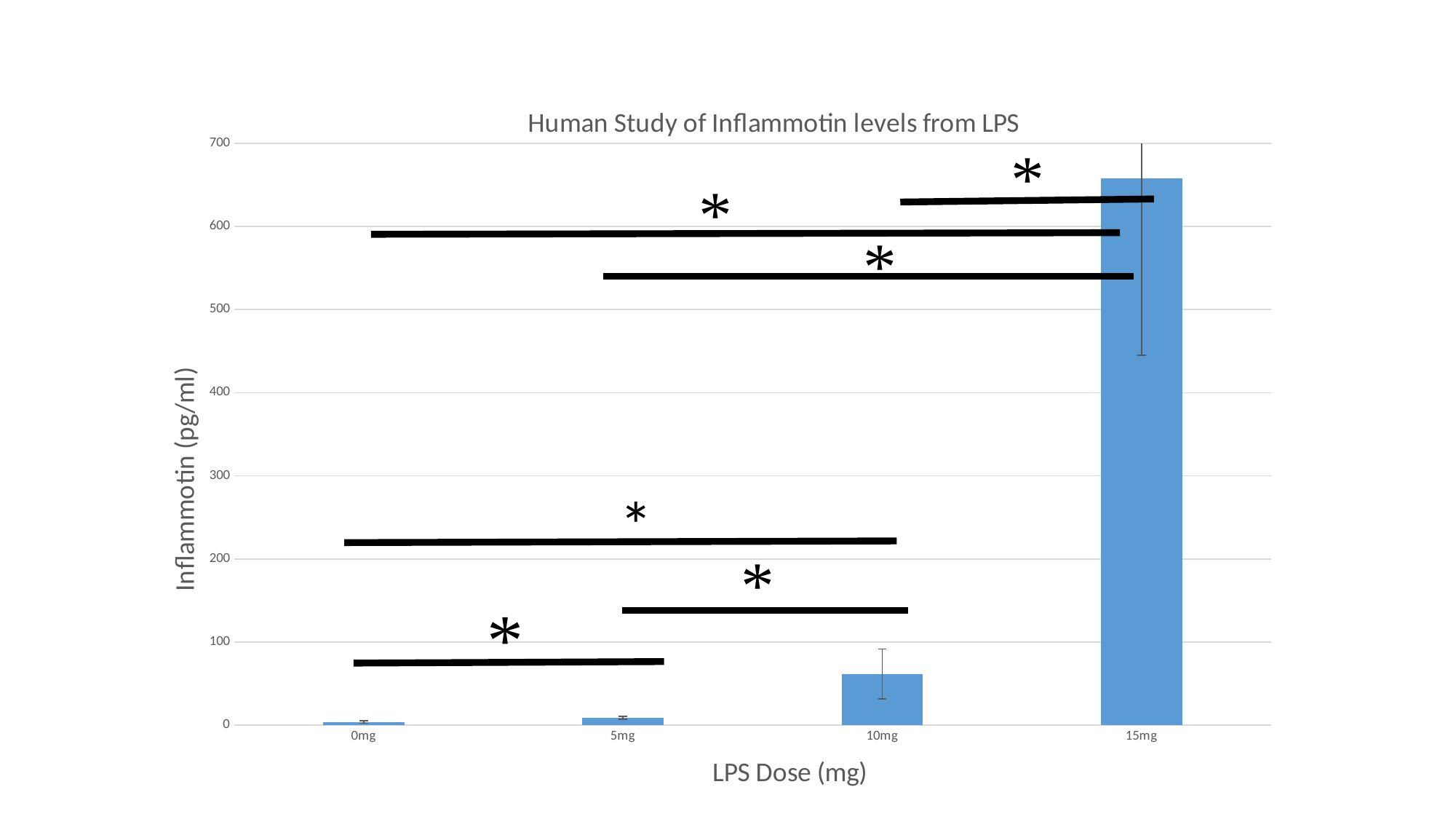

### Chart: Human Study of Inflammotin levels from LPS

| Category |  |
|---|---|
| 0mg | 3.8339999999999996 |
| 5mg | 8.932 |
| 10mg | 61.622 |
| 15mg | 657.941 |
*